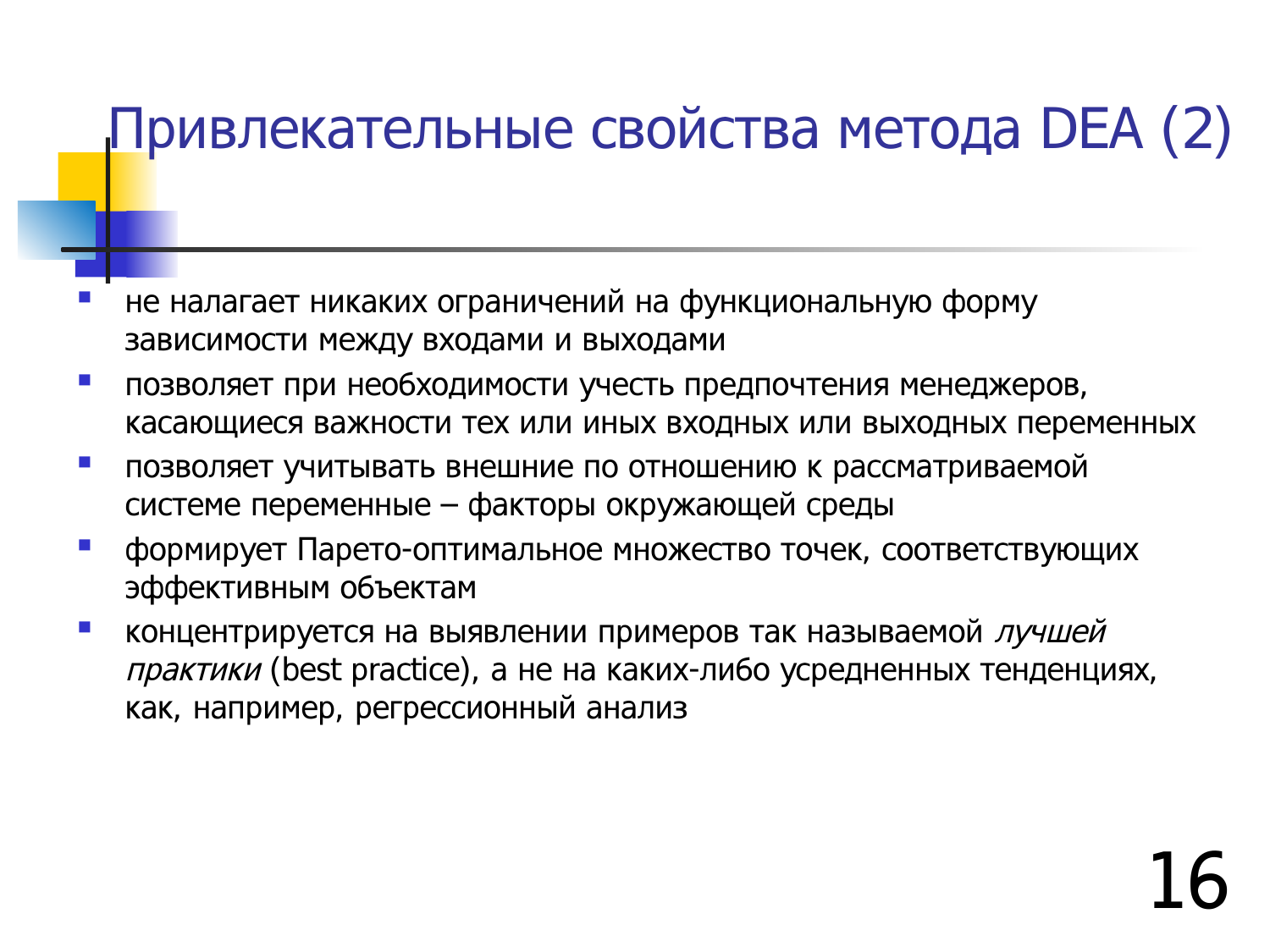

# Привлекательные свойства метода DEA (2)
не налагает никаких ограничений на функциональную форму зависимости между входами и выходами
позволяет при необходимости учесть предпочтения менеджеров, касающиеся важности тех или иных входных или выходных переменных
позволяет учитывать внешние по отношению к рассматриваемой системе переменные – факторы окружающей среды
формирует Парето-оптимальное множество точек, соответствующих эффективным объектам
концентрируется на выявлении примеров так называемой лучшей практики (best practice), а не на каких-либо усредненных тенденциях, как, например, регрессионный анализ
16